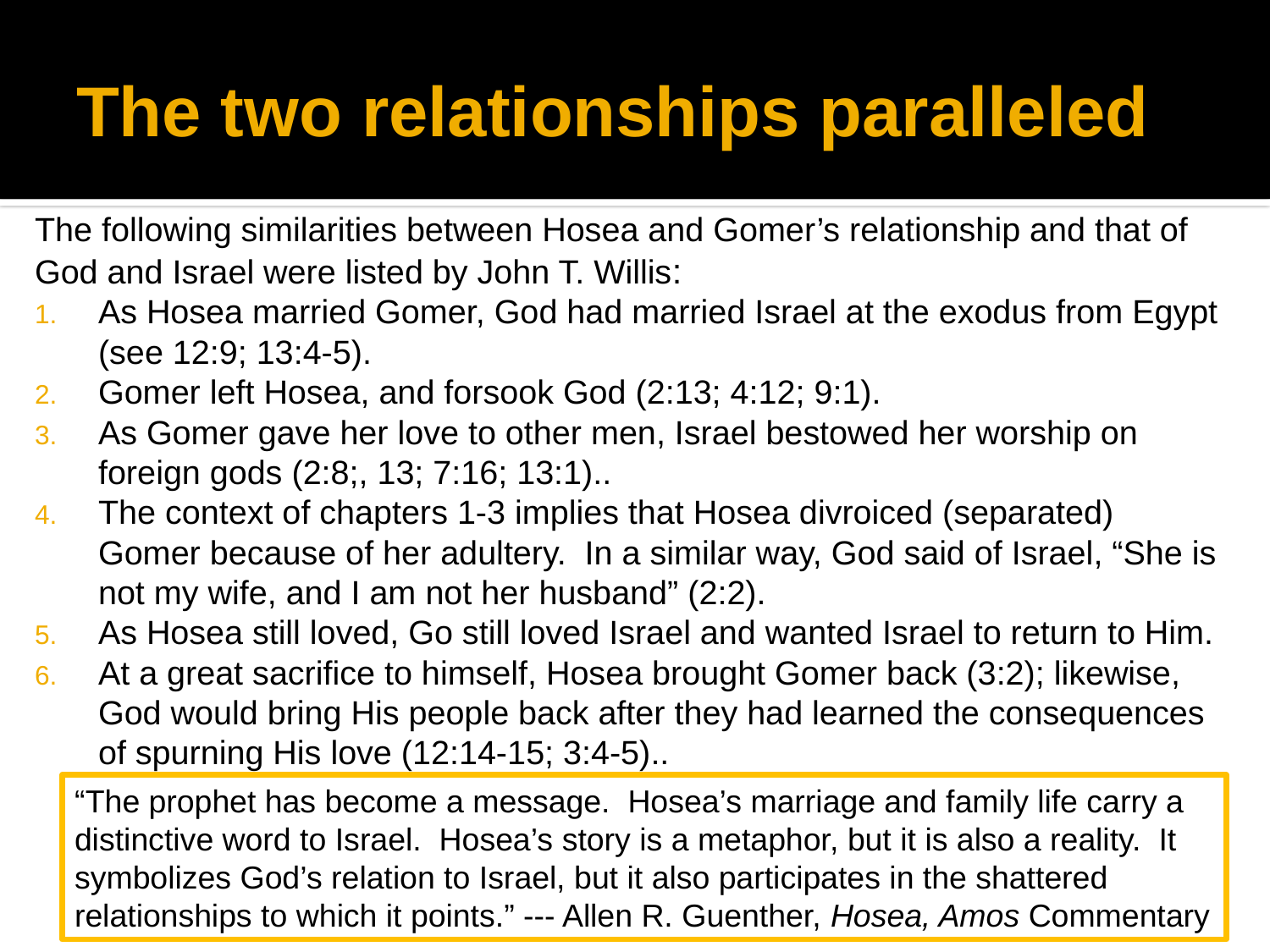

# The two relationships paralleled
The following similarities between Hosea and Gomer’s relationship and that of God and Israel were listed by John T. Willis:
As Hosea married Gomer, God had married Israel at the exodus from Egypt (see 12:9; 13:4-5).
Gomer left Hosea, and forsook God (2:13; 4:12; 9:1).
As Gomer gave her love to other men, Israel bestowed her worship on foreign gods (2:8;, 13; 7:16; 13:1)..
The context of chapters 1-3 implies that Hosea divroiced (separated) Gomer because of her adultery.  In a similar way, God said of Israel, “She is not my wife, and I am not her husband” (2:2).
As Hosea still loved, Go still loved Israel and wanted Israel to return to Him.
At a great sacrifice to himself, Hosea brought Gomer back (3:2); likewise, God would bring His people back after they had learned the consequences of spurning His love (12:14-15; 3:4-5)..
“The prophet has become a message.  Hosea’s marriage and family life carry a distinctive word to Israel.  Hosea’s story is a metaphor, but it is also a reality.  It symbolizes God’s relation to Israel, but it also participates in the shattered relationships to which it points.” --- Allen R. Guenther, Hosea, Amos Commentary